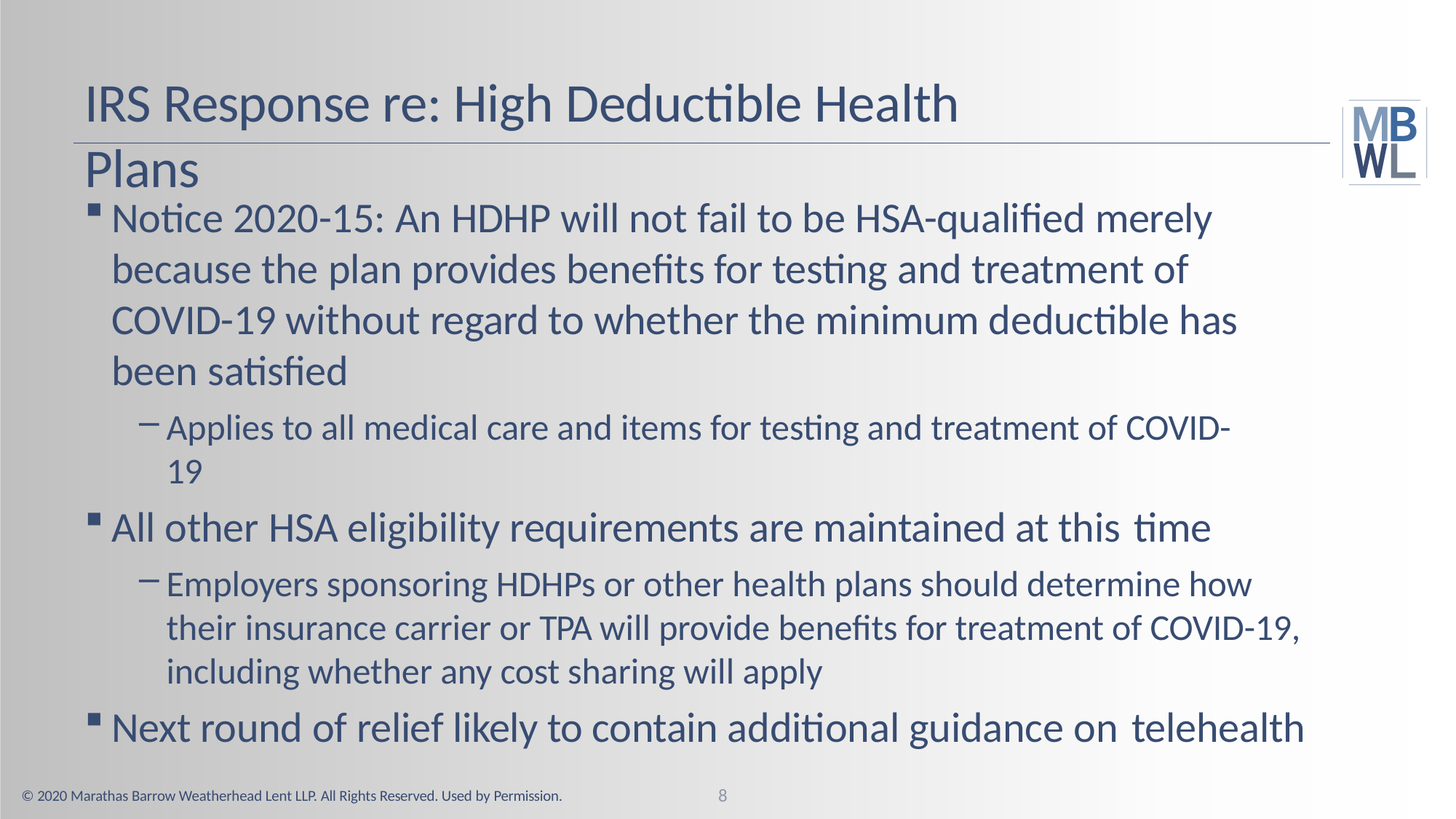

# IRS Response re: High Deductible Health Plans
Notice 2020-15: An HDHP will not fail to be HSA-qualified merely  because the plan provides benefits for testing and treatment of  COVID-19 without regard to whether the minimum deductible has  been satisfied
Applies to all medical care and items for testing and treatment of COVID-19
All other HSA eligibility requirements are maintained at this time
Employers sponsoring HDHPs or other health plans should determine how  their insurance carrier or TPA will provide benefits for treatment of COVID-19,  including whether any cost sharing will apply
Next round of relief likely to contain additional guidance on telehealth
8
© 2020 Marathas Barrow Weatherhead Lent LLP. All Rights Reserved. Used by Permission.